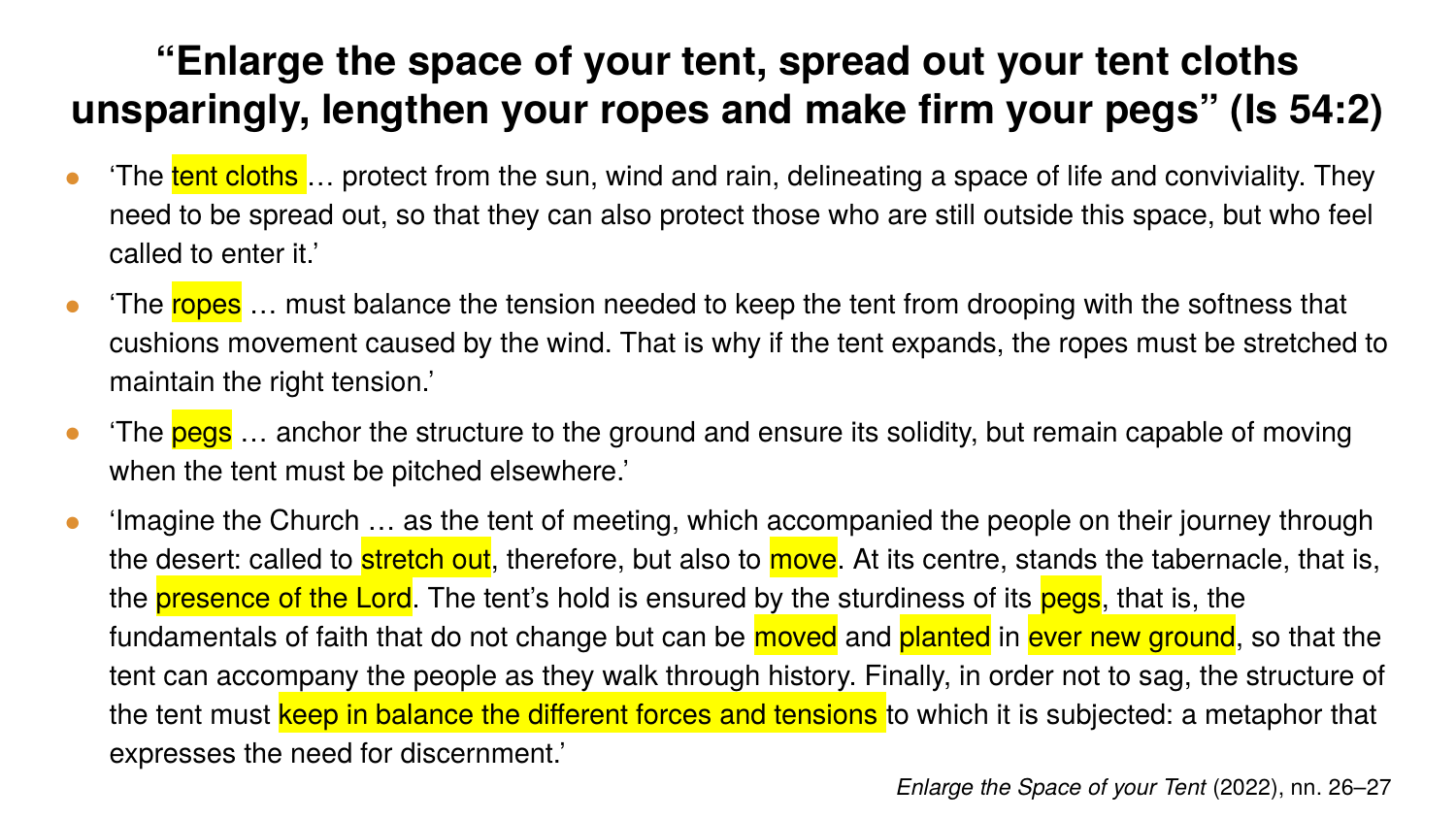

# “Enlarge the space of your tent, spread out your tent cloths unsparingly, lengthen your ropes and make firm your pegs” (Is 54:2)
‘The tent cloths … protect from the sun, wind and rain, delineating a space of life and conviviality. They need to be spread out, so that they can also protect those who are still outside this space, but who feel called to enter it.’
‘The ropes … must balance the tension needed to keep the tent from drooping with the softness that cushions movement caused by the wind. That is why if the tent expands, the ropes must be stretched to maintain the right tension.’
‘The pegs … anchor the structure to the ground and ensure its solidity, but remain capable of moving when the tent must be pitched elsewhere.’
‘Imagine the Church … as the tent of meeting, which accompanied the people on their journey through the desert: called to stretch out, therefore, but also to move. At its centre, stands the tabernacle, that is, the presence of the Lord. The tent’s hold is ensured by the sturdiness of its pegs, that is, the fundamentals of faith that do not change but can be moved and planted in ever new ground, so that the tent can accompany the people as they walk through history. Finally, in order not to sag, the structure of the tent must keep in balance the different forces and tensions to which it is subjected: a metaphor that expresses the need for discernment.’
Enlarge the Space of your Tent (2022), nn. 26–27